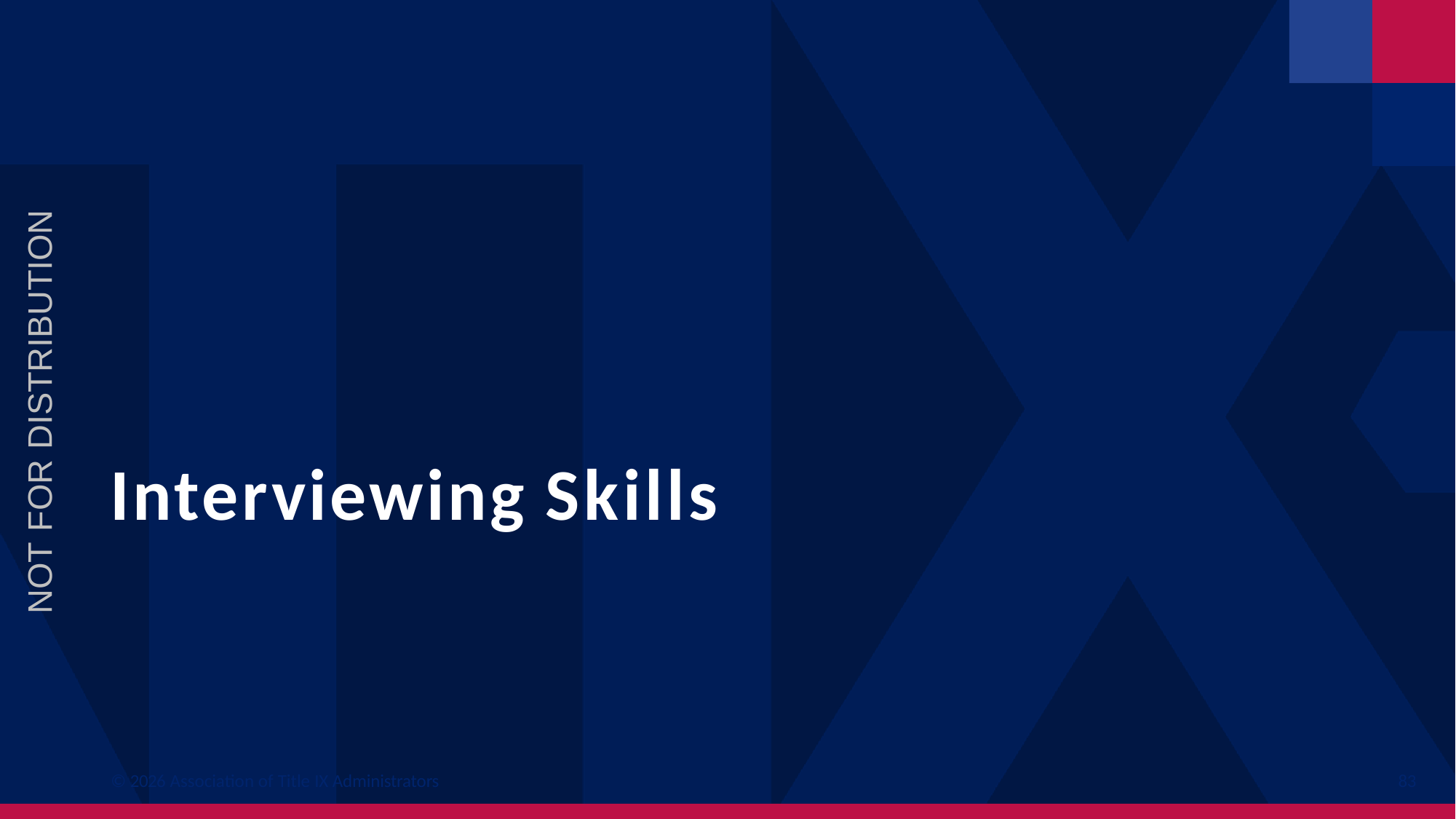

NOT FOR DISTRIBUTION
# Interviewing Skills
© 2026 Association of Title IX Administrators
83